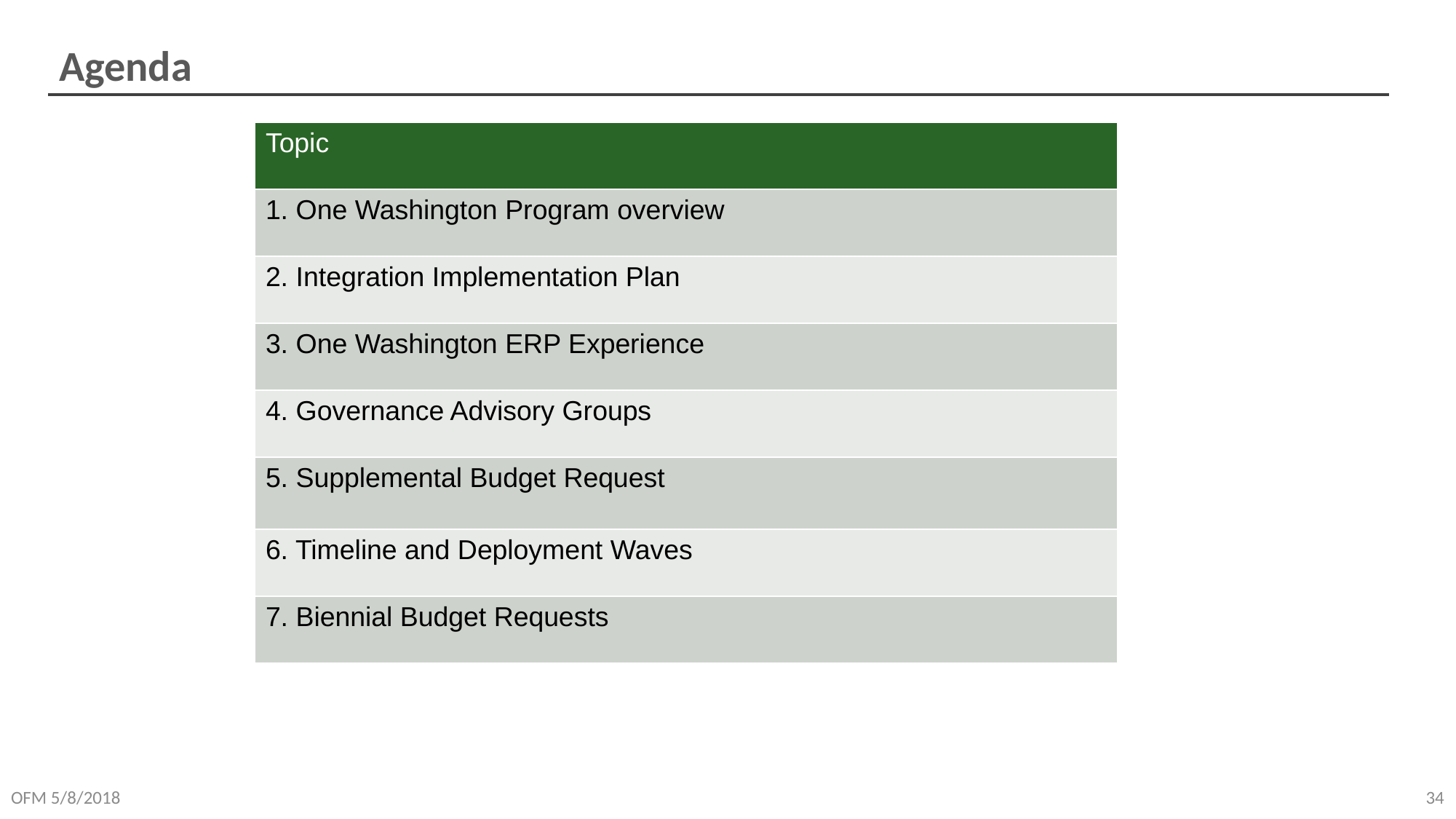

Agenda
| Topic |
| --- |
| 1. One Washington Program overview |
| 2. Integration Implementation Plan |
| 3. One Washington ERP Experience |
| 4. Governance Advisory Groups |
| 5. Supplemental Budget Request |
| 6. Timeline and Deployment Waves |
| 7. Biennial Budget Requests |
OFM 5/8/2018
34